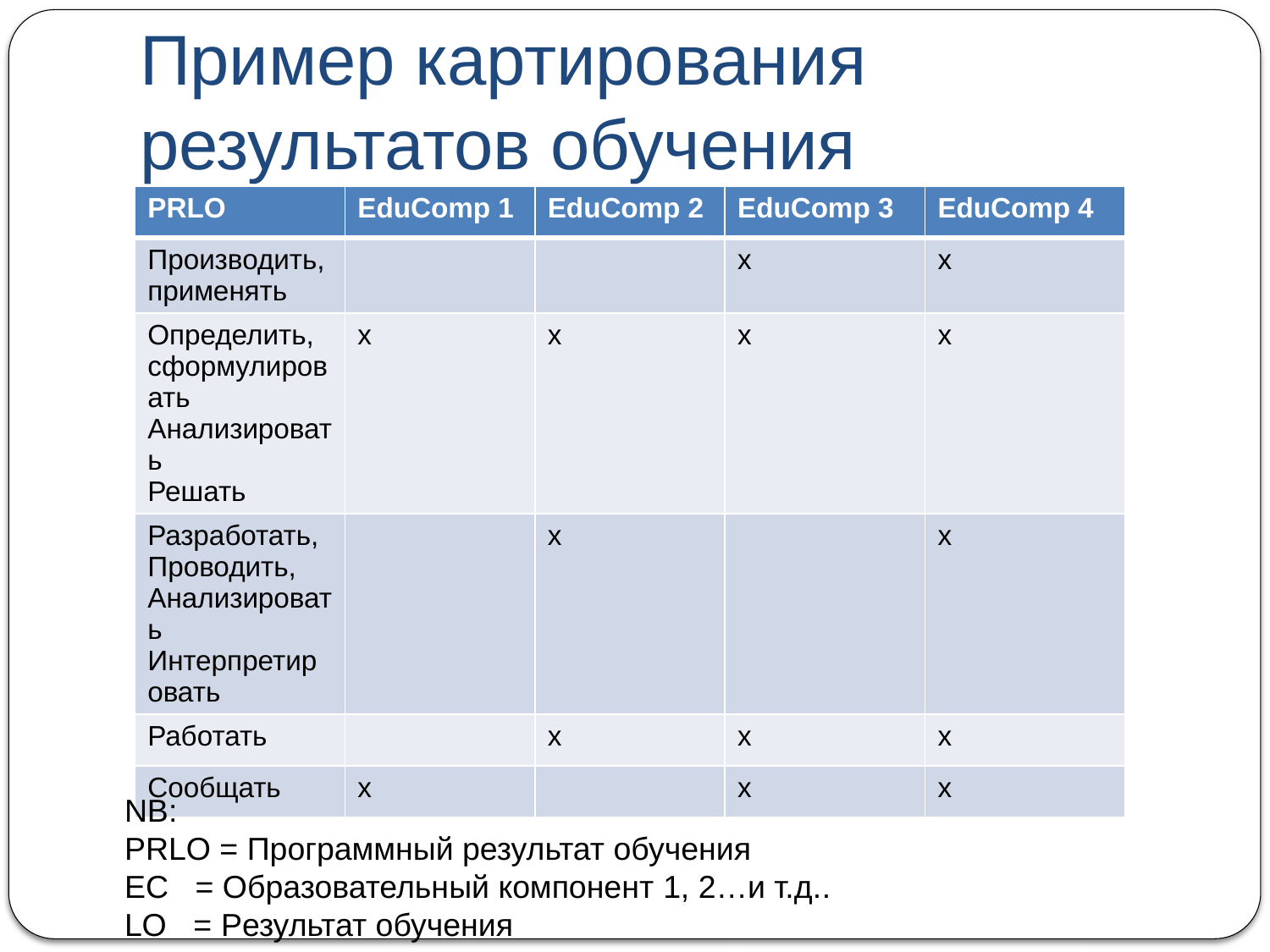

# Пример картирования результатов обучения
| PRLO | EduComp 1 | EduComp 2 | EduComp 3 | EduComp 4 |
| --- | --- | --- | --- | --- |
| Производить, применять |  |  | x | x |
| Определить, сформулировать Анализировать Решать | x | x | x | x |
| Разработать, Проводить, Анализировать Интерпретировать |  | x |  | x |
| Работать |  | x | x | x |
| Сообщать | x |  | x | x |
NB:
PRLO = Программный результат обучения
EC   = Образовательный компонент 1, 2…и т.д..
LO   = Результат обучения